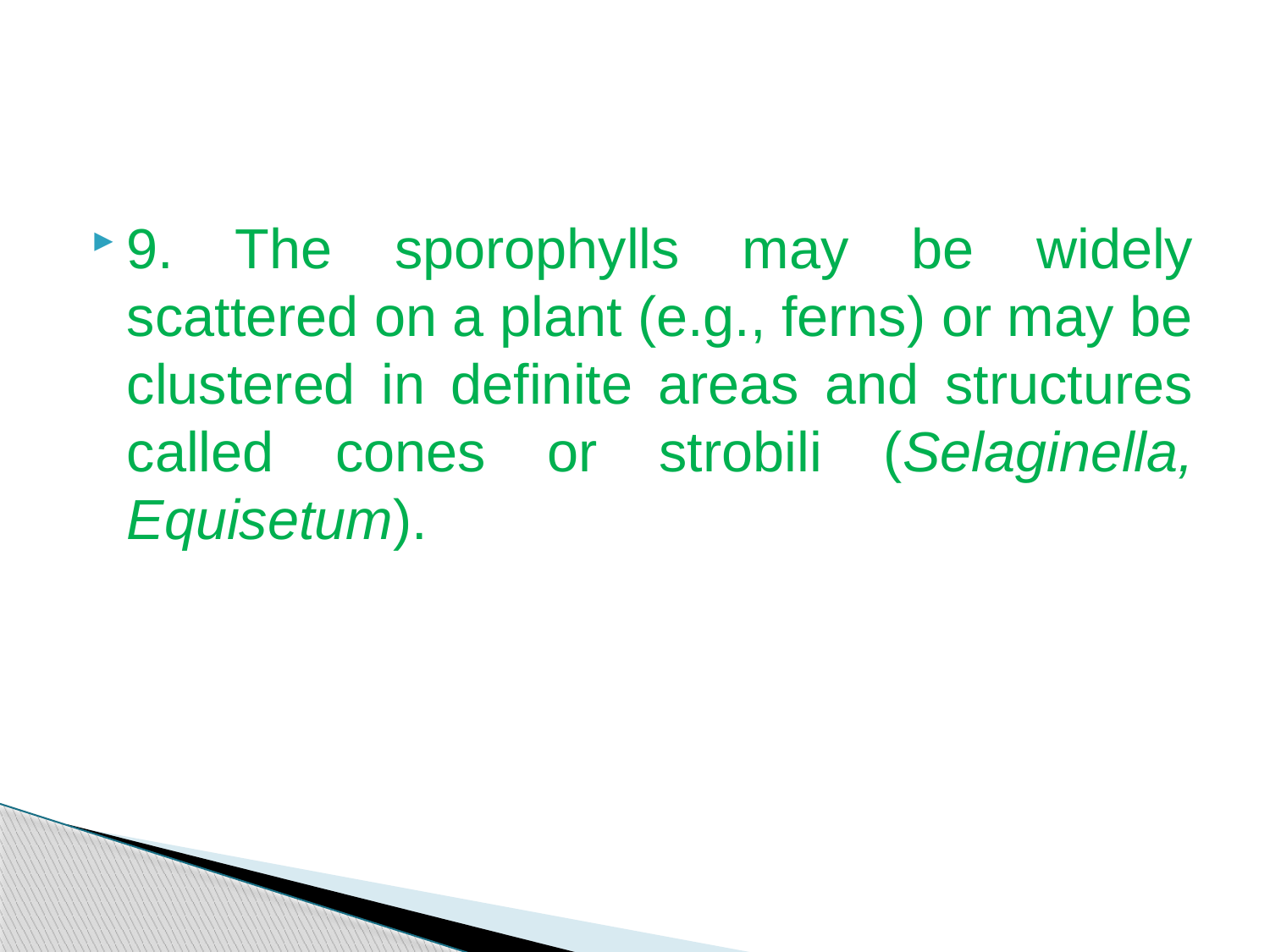

9. The sporophylls may be widely scattered on a plant (e.g., ferns) or may be clustered in definite areas and structures called cones or strobili (Selaginella, Equisetum).